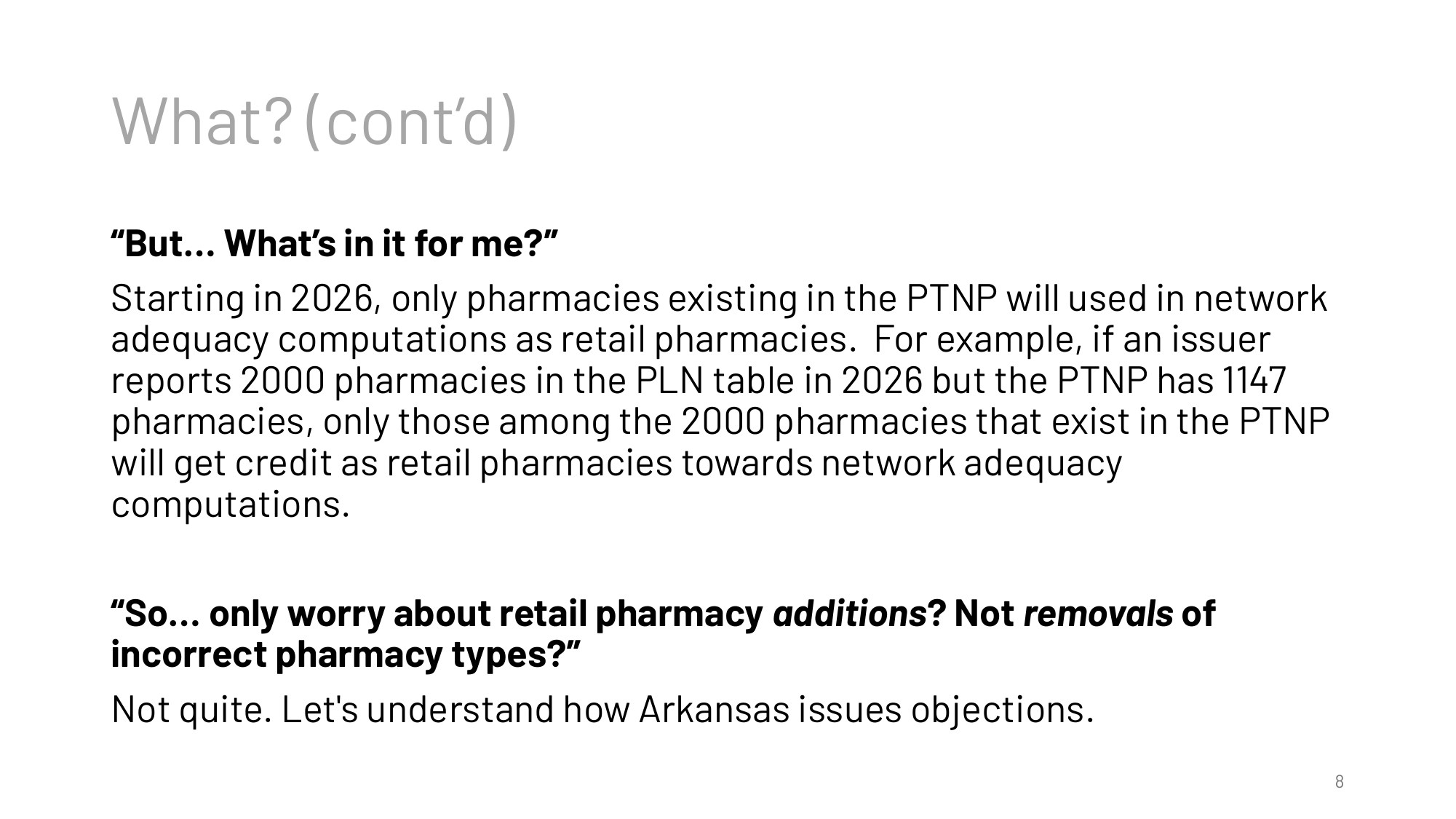

# What? (cont’d)
“But… What’s in it for me?”
Starting in 2026, only pharmacies existing in the PTNP will used in network adequacy computations as retail pharmacies.  For example, if an issuer reports 2000 pharmacies in the PLN table in 2026 but the PTNP has 1147 pharmacies, only those among the 2000 pharmacies that exist in the PTNP will get credit as retail pharmacies towards network adequacy computations.

“So… only worry about retail pharmacy additions? Not removals of incorrect pharmacy types?”
Not quite. Let's understand how Arkansas issues objections.

8